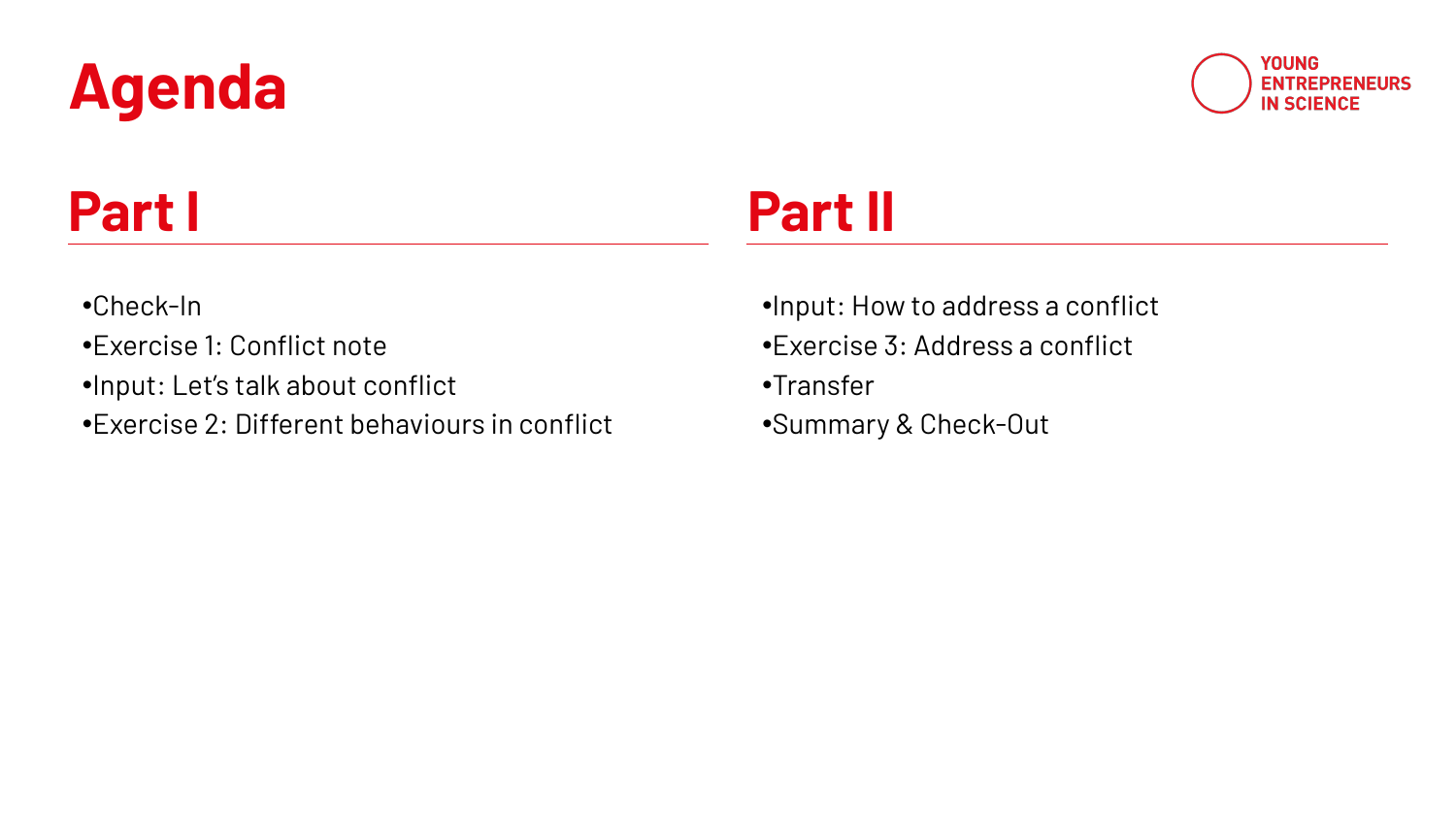

Agenda
Part I
Part II
Input: How to address a conflict
Exercise 3: Address a conflict
Transfer
Summary & Check-Out
Check-In
Exercise 1: Conflict note
Input: Let’s talk about conflict
Exercise 2: Different behaviours in conflict